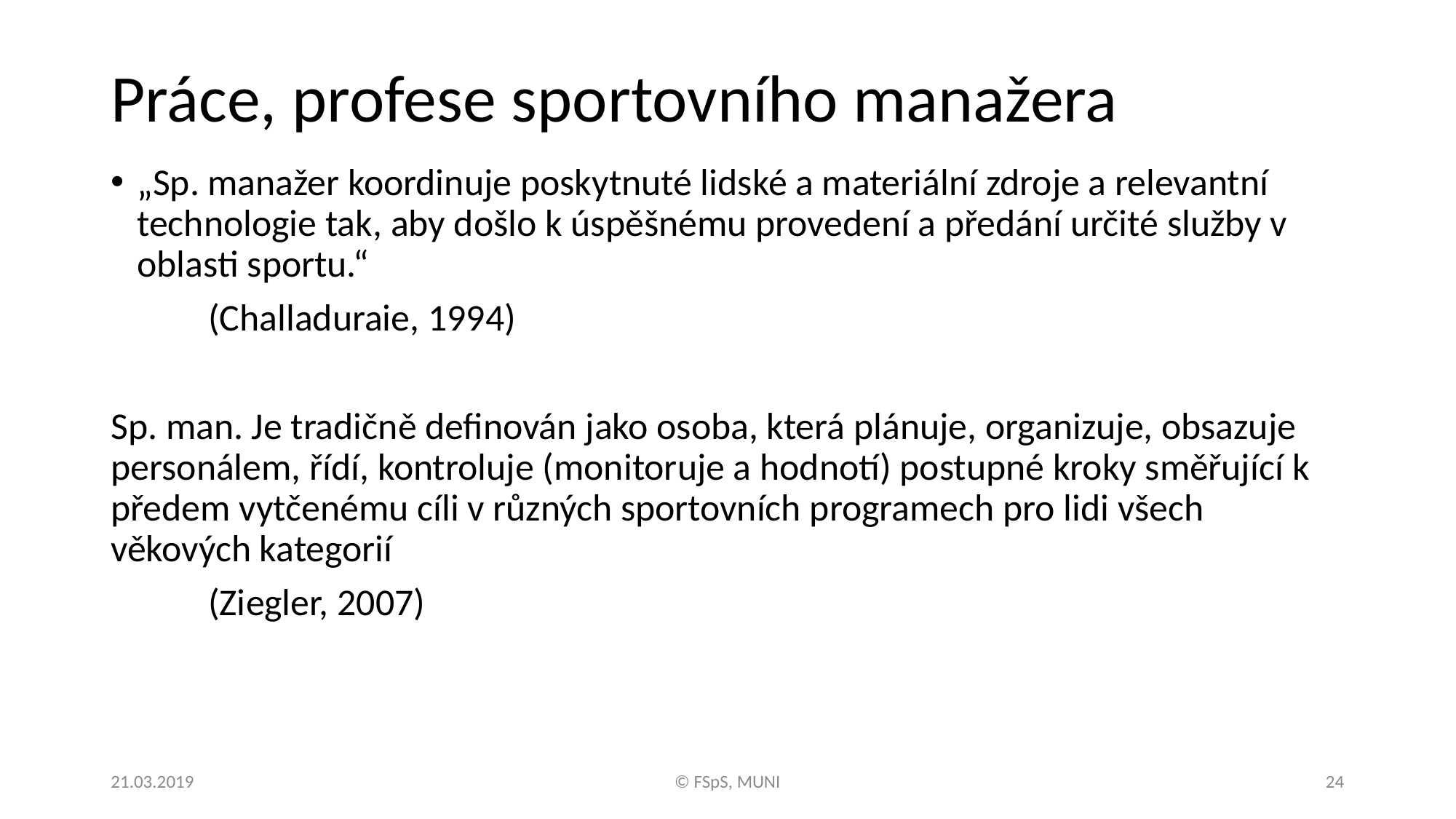

# Práce, profese sportovního manažera
„Sp. manažer koordinuje poskytnuté lidské a materiální zdroje a relevantní technologie tak, aby došlo k úspěšnému provedení a předání určité služby v oblasti sportu.“
						(Challaduraie, 1994)

Sp. man. Je tradičně definován jako osoba, která plánuje, organizuje, obsazuje personálem, řídí, kontroluje (monitoruje a hodnotí) postupné kroky směřující k předem vytčenému cíli v různých sportovních programech pro lidi všech věkových kategorií
						(Ziegler, 2007)

21.03.2019
© FSpS, MUNI
24